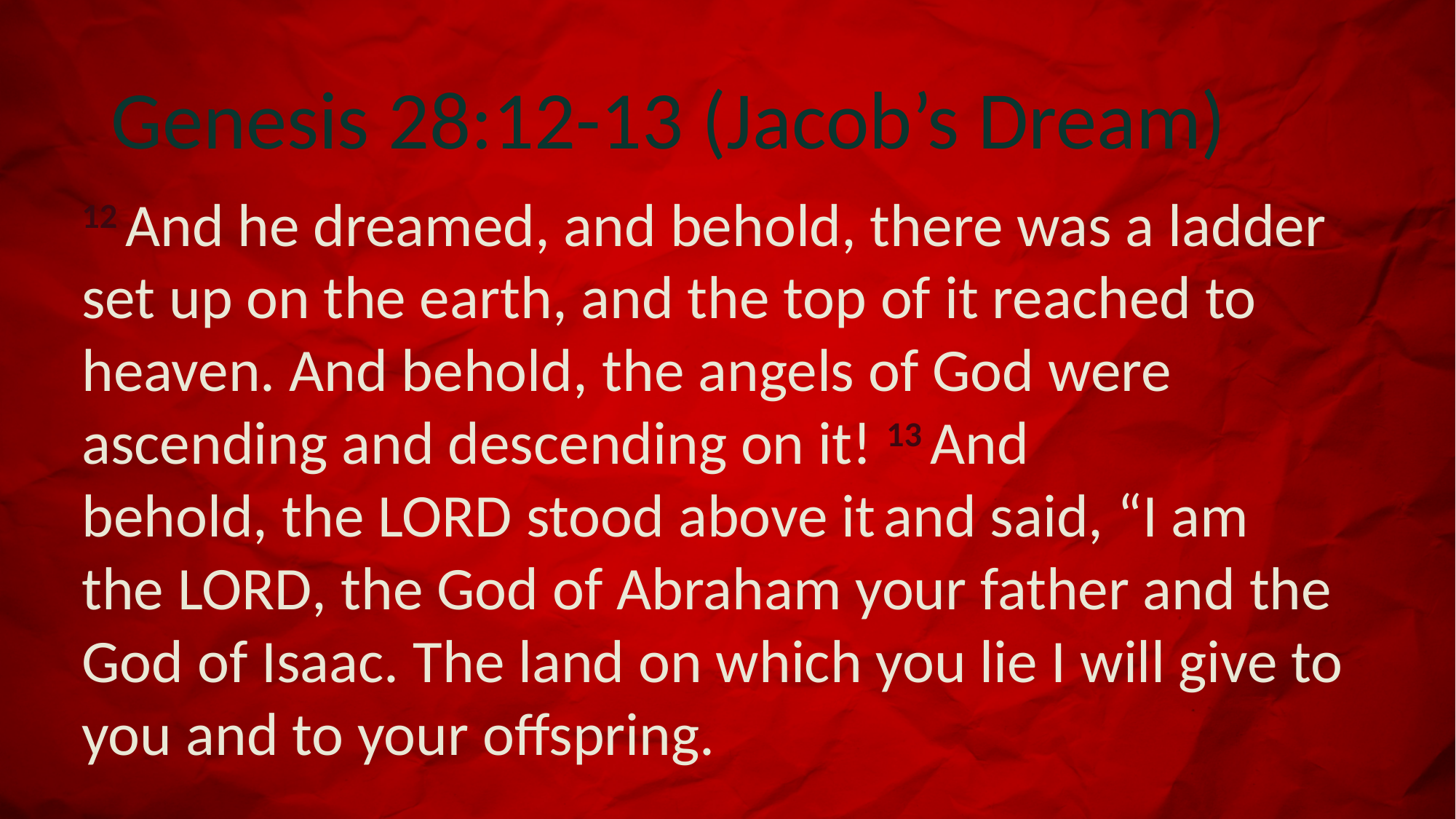

# Genesis 28:12-13 (Jacob’s Dream)
12 And he dreamed, and behold, there was a ladder set up on the earth, and the top of it reached to heaven. And behold, the angels of God were ascending and descending on it! 13 And behold, the Lord stood above it and said, “I am the Lord, the God of Abraham your father and the God of Isaac. The land on which you lie I will give to you and to your offspring.